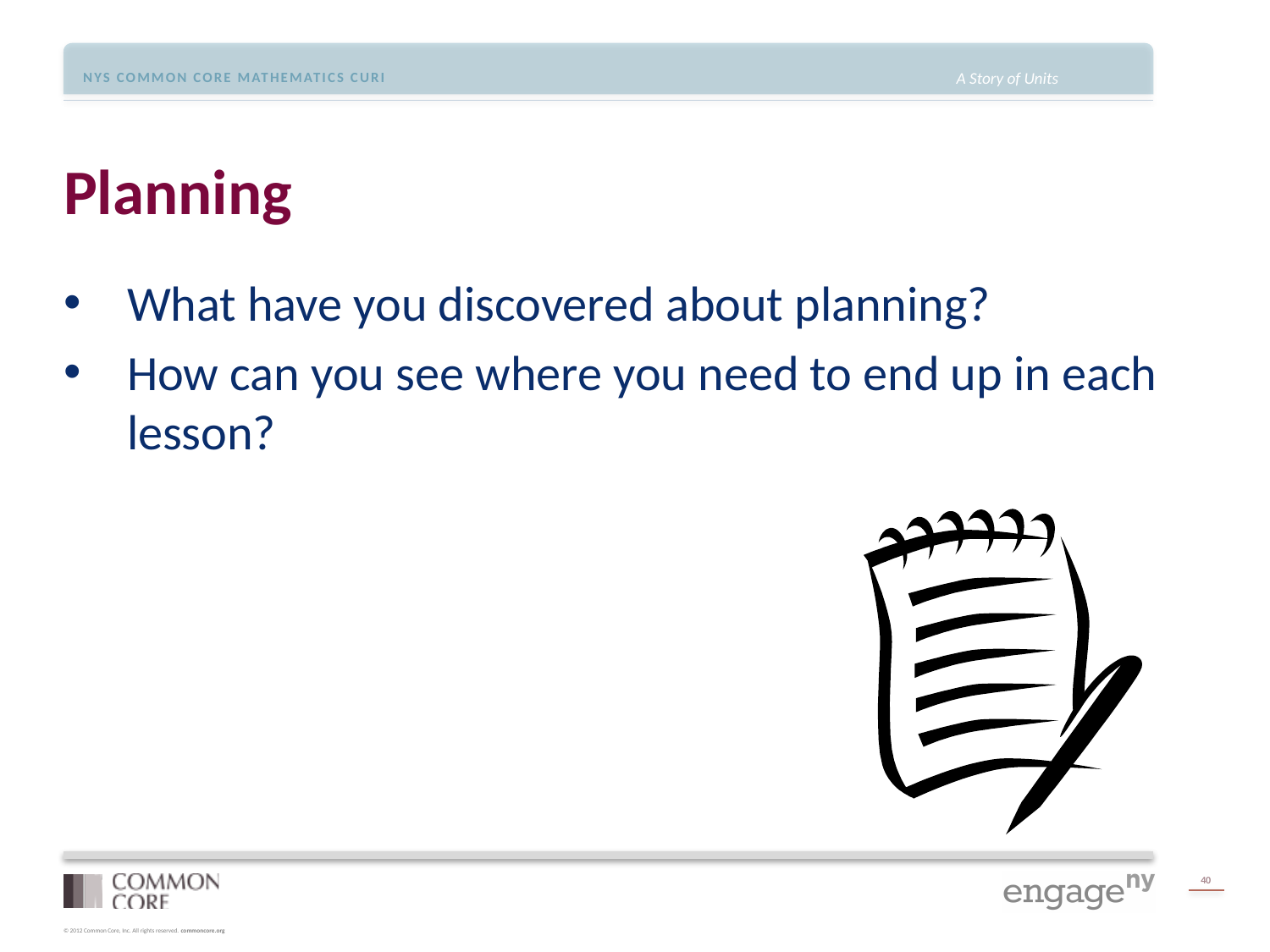

# Planning
What have you discovered about planning?
How can you see where you need to end up in each lesson?

40